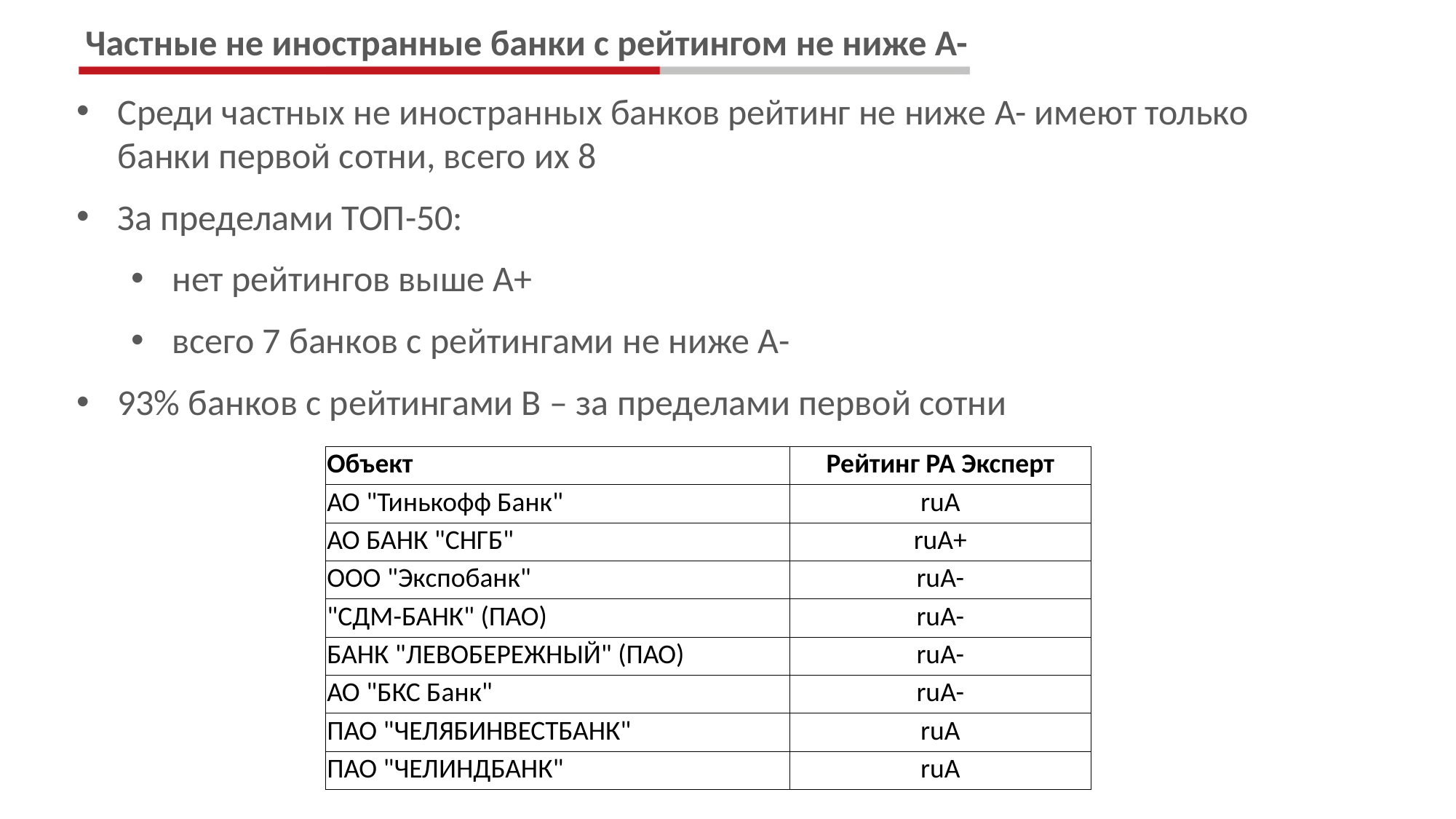

Частные не иностранные банки с рейтингом не ниже А-
Среди частных не иностранных банков рейтинг не ниже А- имеют только банки первой сотни, всего их 8
За пределами ТОП-50:
нет рейтингов выше А+
всего 7 банков с рейтингами не ниже А-
93% банков с рейтингами В – за пределами первой сотни
| Объект | Рейтинг РА Эксперт |
| --- | --- |
| АО "Тинькофф Банк" | ruA |
| АО БАНК "СНГБ" | ruA+ |
| ООО "Экспобанк" | ruA- |
| "СДМ-БАНК" (ПАО) | ruA- |
| БАНК "ЛЕВОБЕРЕЖНЫЙ" (ПАО) | ruA- |
| АО "БКС Банк" | ruA- |
| ПАО "ЧЕЛЯБИНВЕСТБАНК" | ruA |
| ПАО "ЧЕЛИНДБАНК" | ruA |